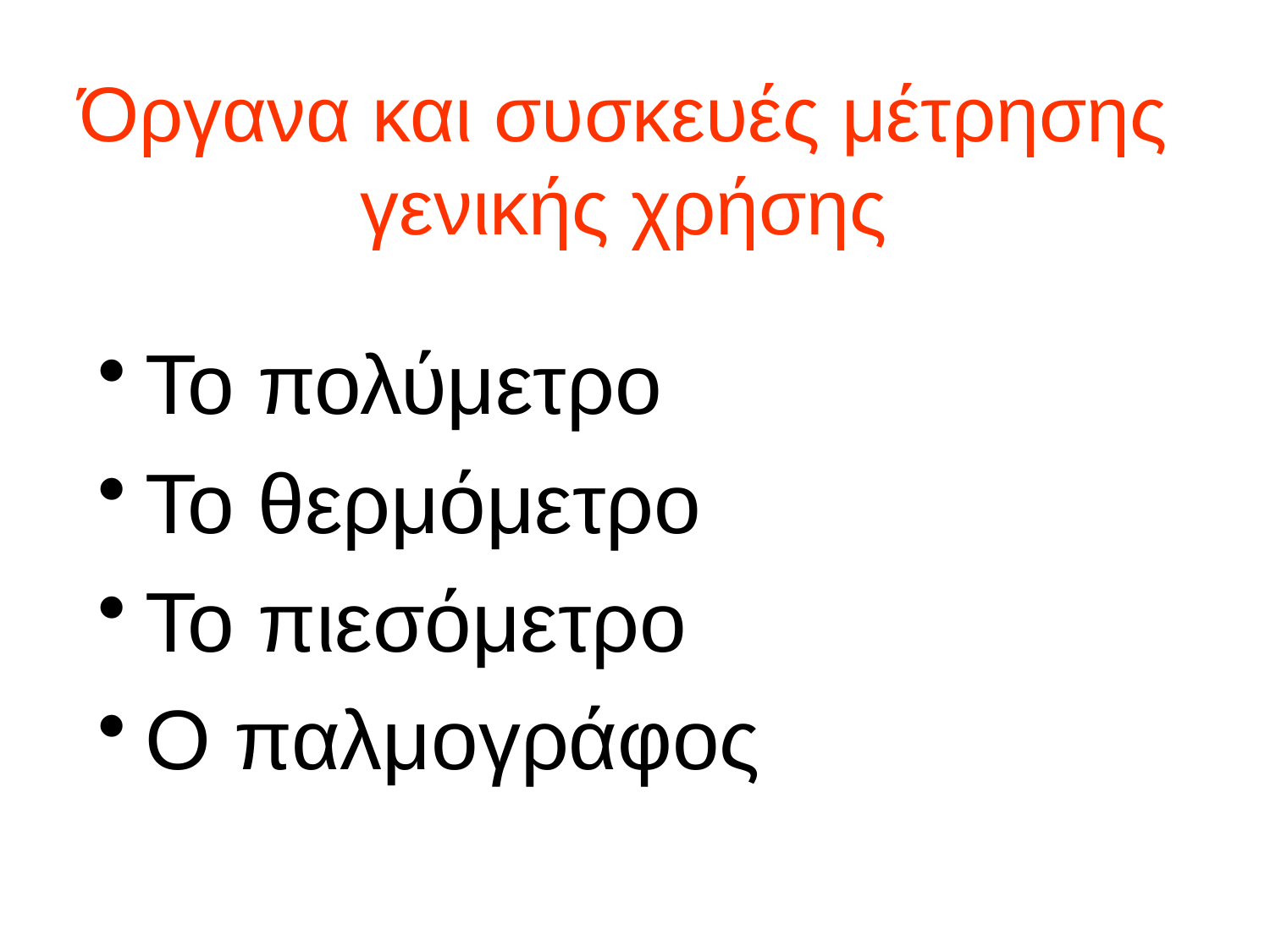

# Όργανα και συσκευές μέτρησης γενικής χρήσης
Το πολύμετρο
Το θερμόμετρο
Το πιεσόμετρο
Ο παλμογράφος